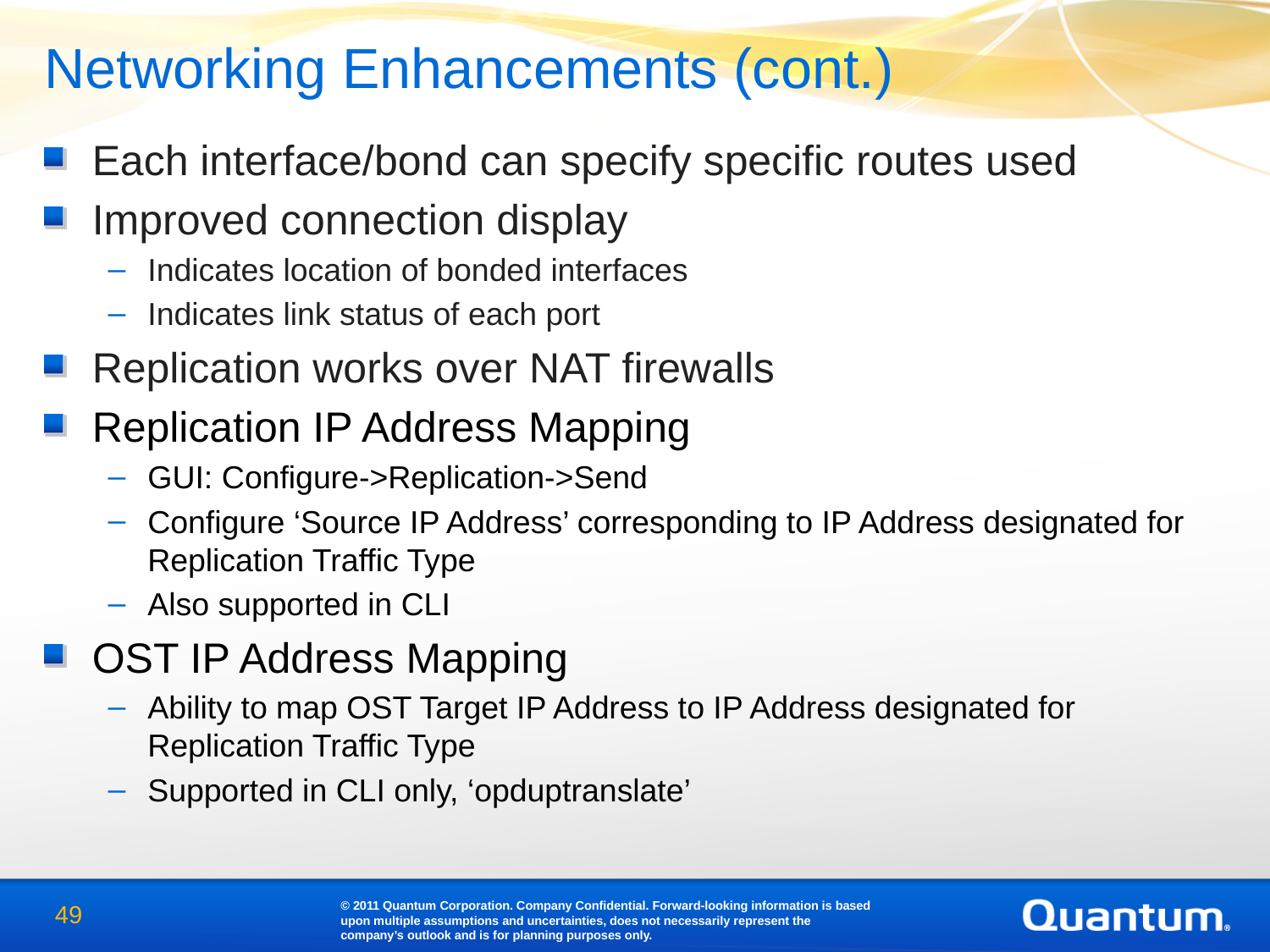

Each interface/bond can specify specific routes used
Improved connection display
Indicates location of bonded interfaces
Indicates link status of each port
Replication works over NAT firewalls
Replication IP Address Mapping
GUI: Configure->Replication->Send
Configure ‘Source IP Address’ corresponding to IP Address designated for Replication Traffic Type
Also supported in CLI
OST IP Address Mapping
Ability to map OST Target IP Address to IP Address designated for Replication Traffic Type
Supported in CLI only, ‘opduptranslate’

Networking Enhancements (cont.)
© 2011 Quantum Corporation. Company Confidential. Forward-looking information is based upon multiple assumptions and uncertainties, does not necessarily represent the company’s outlook and is for planning purposes only.
49